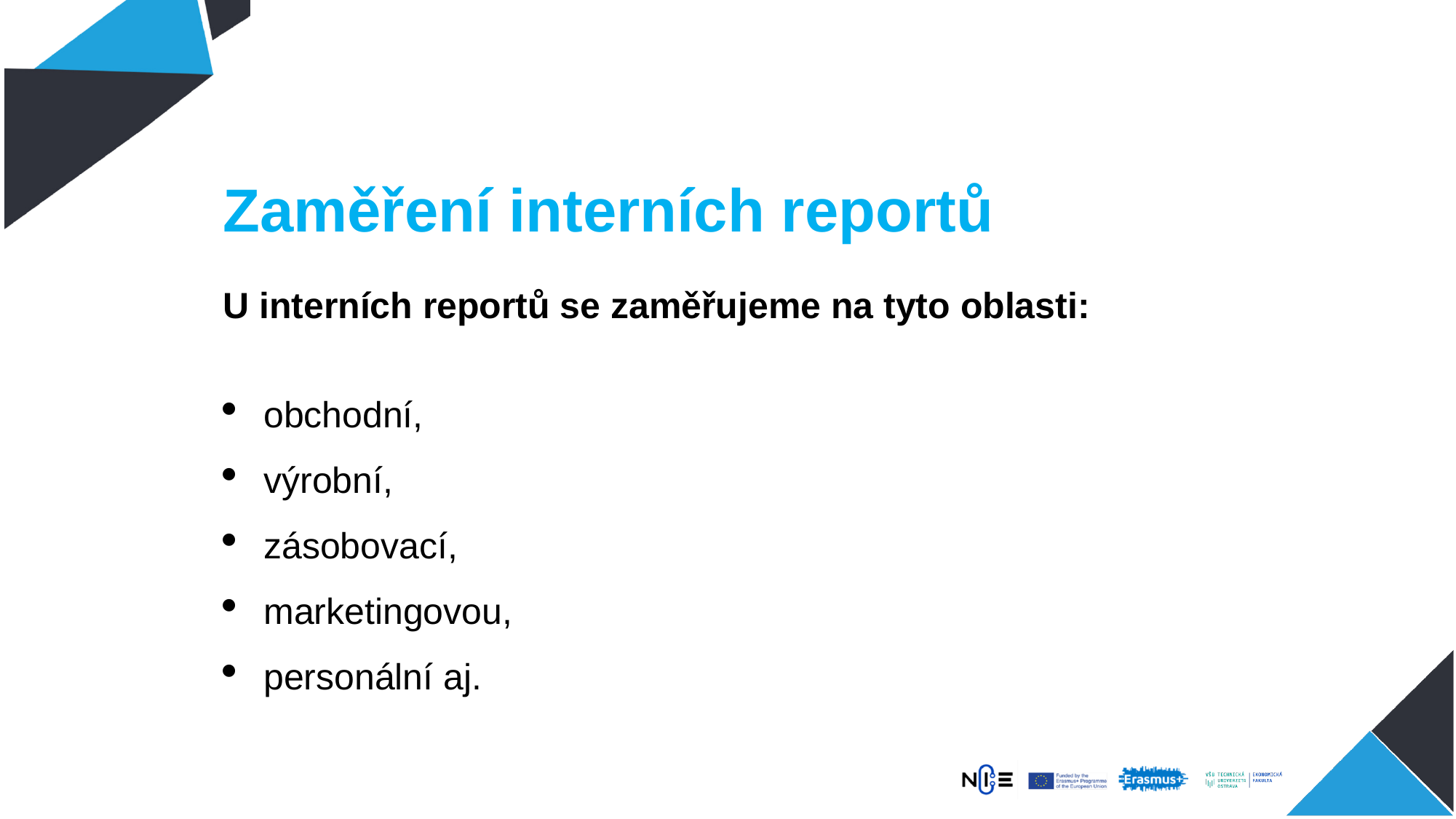

# Zaměření interních reportů

U interních reportů se zaměřujeme na tyto oblasti:

obchodní,
výrobní,
zásobovací,
marketingovou,
personální aj.